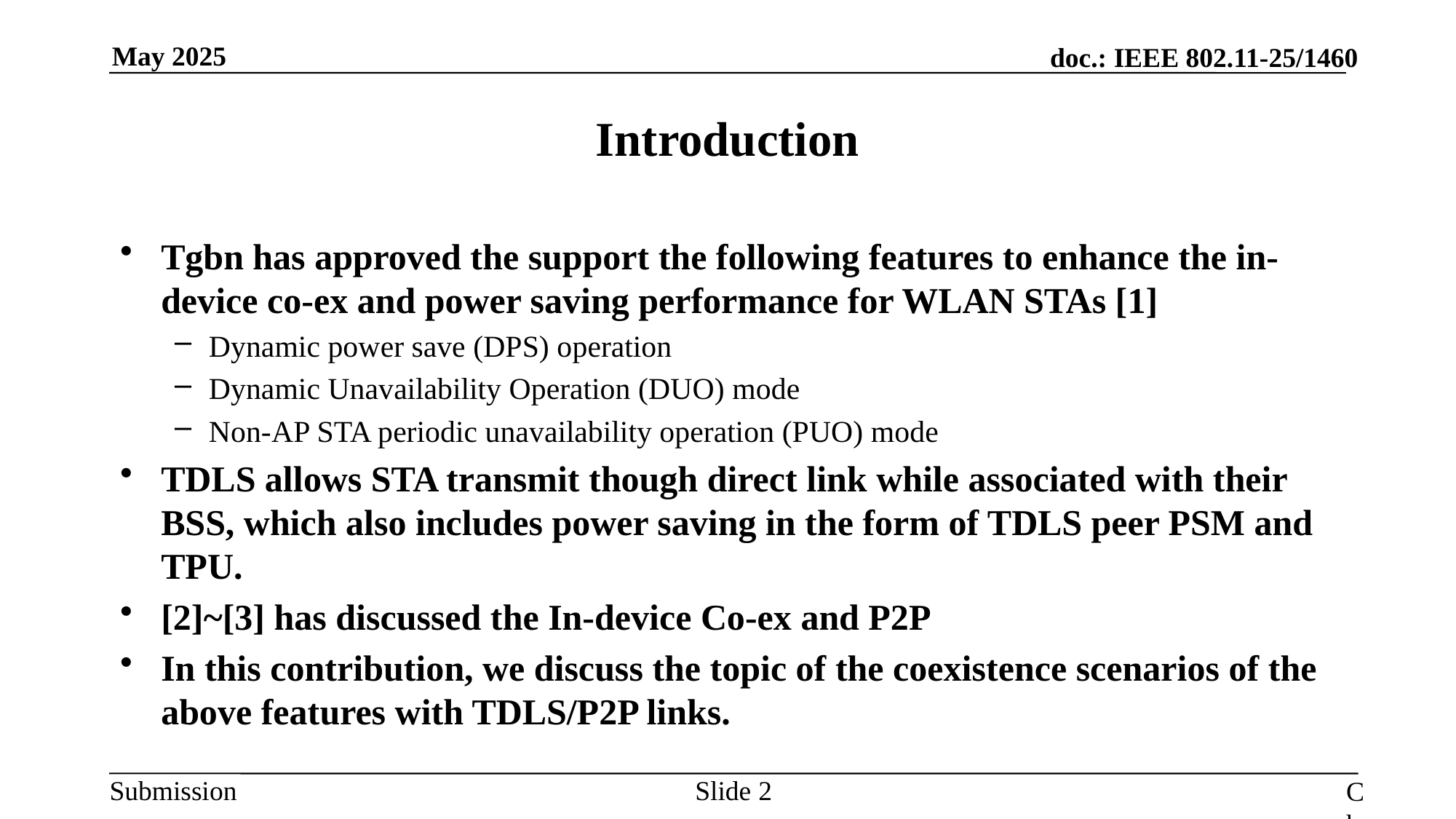

Introduction
Tgbn has approved the support the following features to enhance the in-device co-ex and power saving performance for WLAN STAs [1]
Dynamic power save (DPS) operation
Dynamic Unavailability Operation (DUO) mode
Non-AP STA periodic unavailability operation (PUO) mode
TDLS allows STA transmit though direct link while associated with their BSS, which also includes power saving in the form of TDLS peer PSM and TPU.
[2]~[3] has discussed the In-device Co-ex and P2P
In this contribution, we discuss the topic of the coexistence scenarios of the above features with TDLS/P2P links.

Slide 2
Chun Huang, et al. (ZTE)